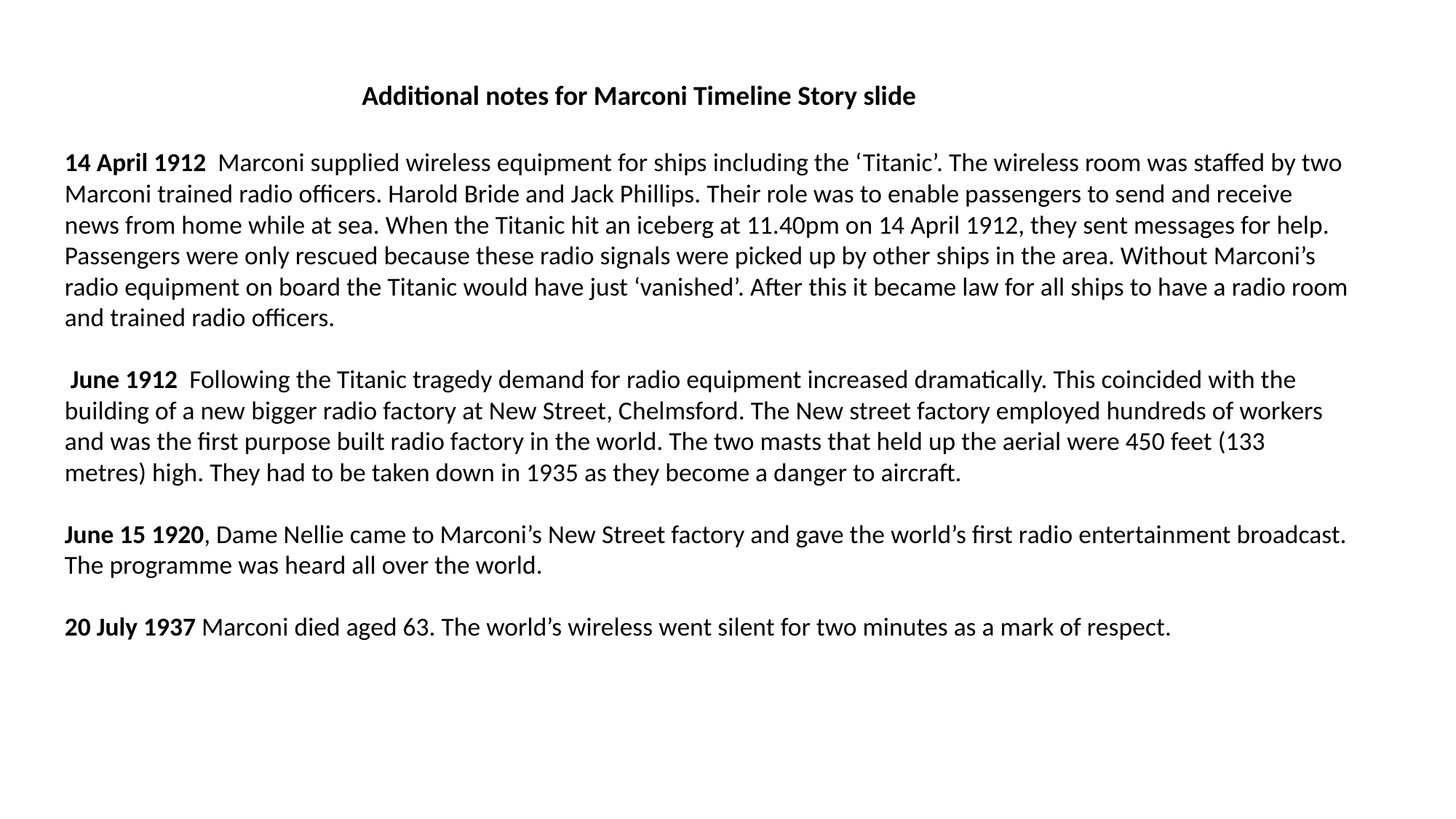

Additional notes for Marconi Timeline Story slide
14 April 1912  Marconi supplied wireless equipment for ships including the ‘Titanic’. The wireless room was staffed by two Marconi trained radio officers. Harold Bride and Jack Phillips. Their role was to enable passengers to send and receive news from home while at sea. When the Titanic hit an iceberg at 11.40pm on 14 April 1912, they sent messages for help.    Passengers were only rescued because these radio signals were picked up by other ships in the area. Without Marconi’s radio equipment on board the Titanic would have just ‘vanished’. After this it became law for all ships to have a radio room and trained radio officers.

 June 1912  Following the Titanic tragedy demand for radio equipment increased dramatically. This coincided with the building of a new bigger radio factory at New Street, Chelmsford. The New street factory employed hundreds of workers and was the first purpose built radio factory in the world. The two masts that held up the aerial were 450 feet (133 metres) high. They had to be taken down in 1935 as they become a danger to aircraft.

June 15 1920, Dame Nellie came to Marconi’s New Street factory and gave the world’s first radio entertainment broadcast. The programme was heard all over the world.

20 July 1937 Marconi died aged 63. The world’s wireless went silent for two minutes as a mark of respect.